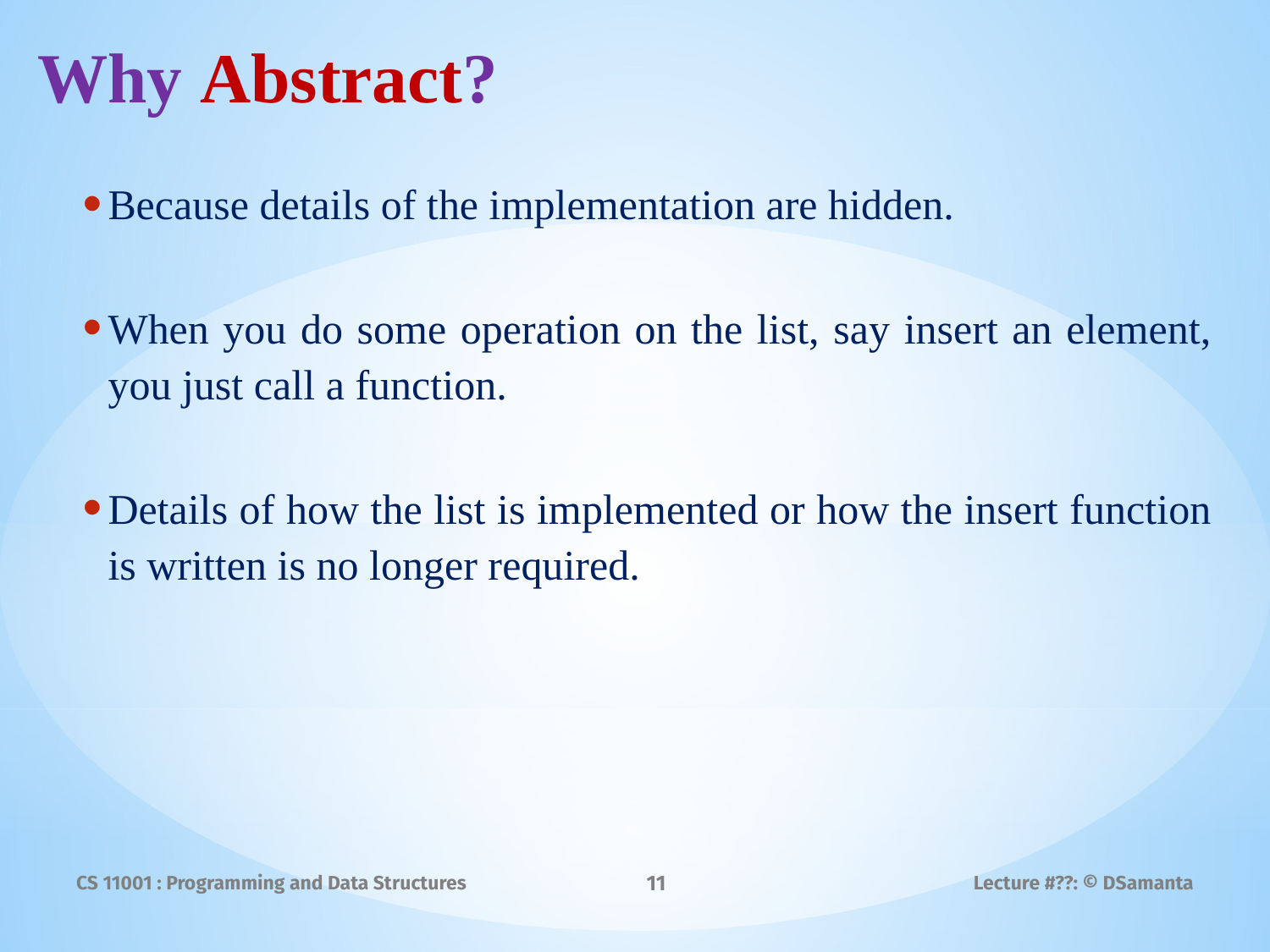

# Why Abstract?
Because details of the implementation are hidden.

When you do some operation on the list, say insert an element, you just call a function.

Details of how the list is implemented or how the insert function is written is no longer required.
CS 11001 : Programming and Data Structures
11
Lecture #??: © DSamanta